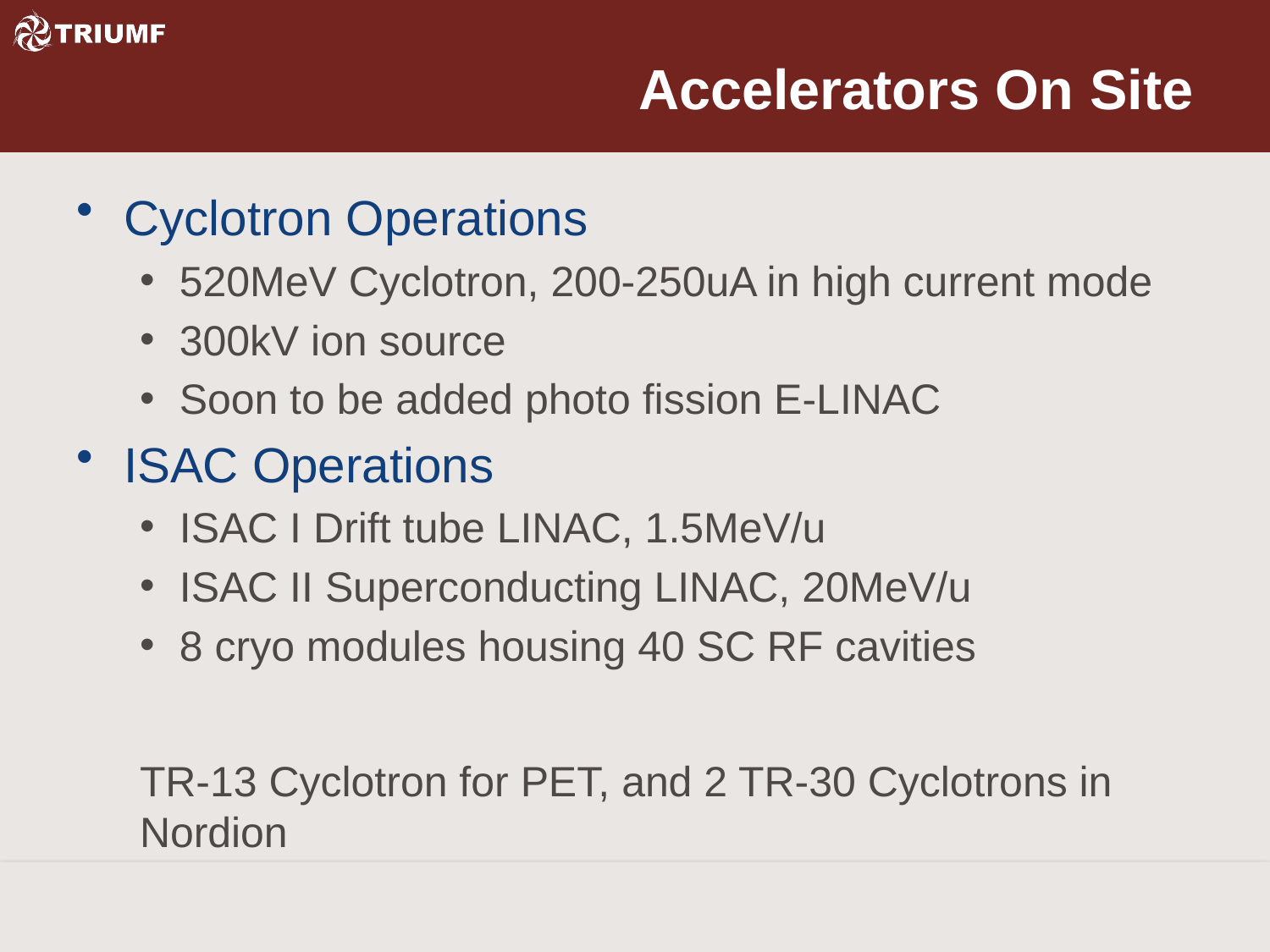

# Accelerators On Site
Cyclotron Operations
520MeV Cyclotron, 200-250uA in high current mode
300kV ion source
Soon to be added photo fission E-LINAC
ISAC Operations
ISAC I Drift tube LINAC, 1.5MeV/u
ISAC II Superconducting LINAC, 20MeV/u
8 cryo modules housing 40 SC RF cavities

TR-13 Cyclotron for PET, and 2 TR-30 Cyclotrons in Nordion